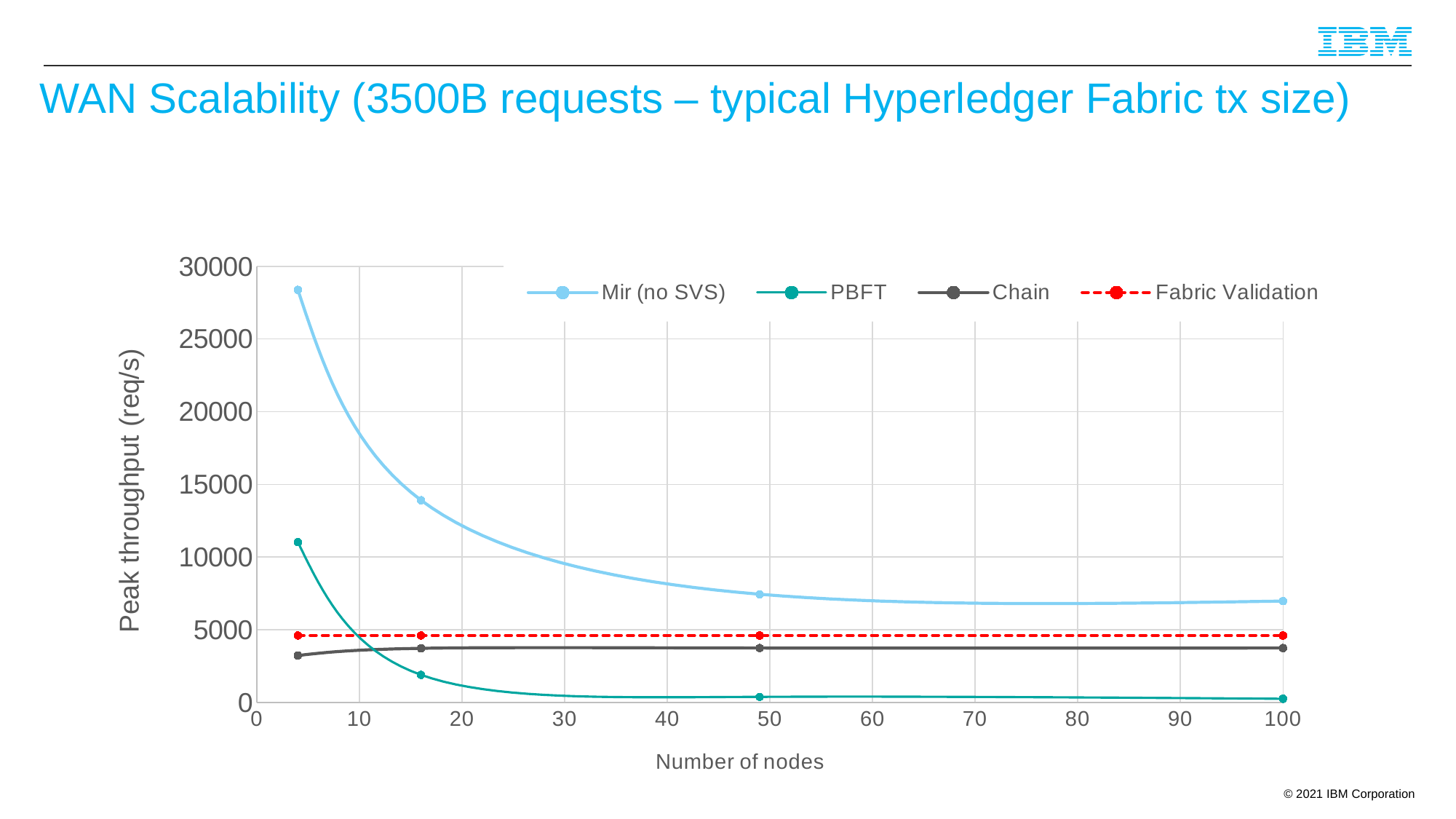

# WAN Scalability (3500B requests – typical Hyperledger Fabric tx size)

### Chart

| Category | Mir (no SVS) | PBFT | Chain | Fabric Validation |
|---|---|---|---|---|